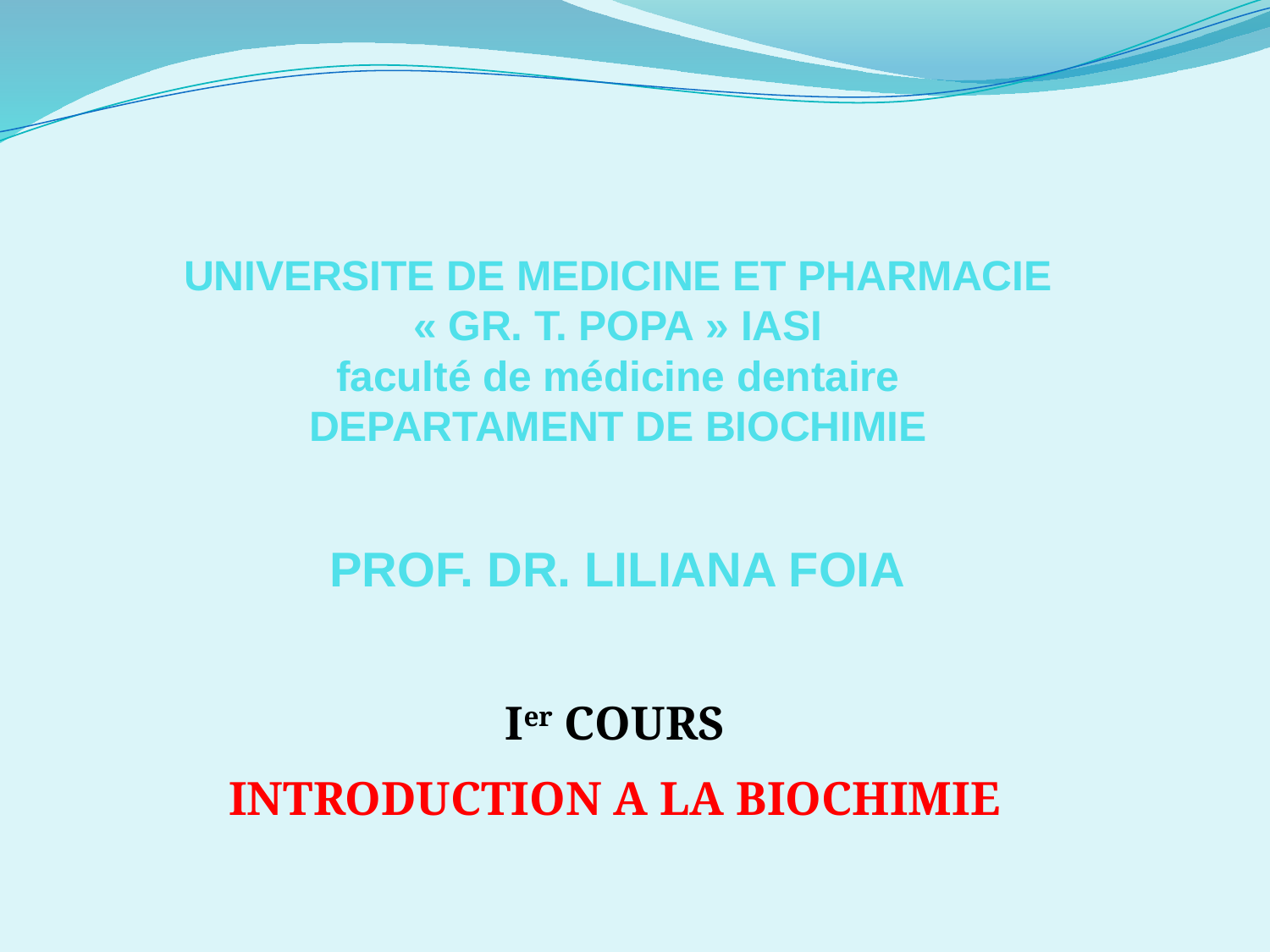

# UNIVERSITE DE MEDICINE ET PHARMACIE « GR. T. POPA » IASI faculté de médicine dentaire DEPARTAMENT DE BIOCHIMIE PROF. DR. LILIANA FOIA

Ier COURS
INTRODUCTION A LA BIOCHIMIE